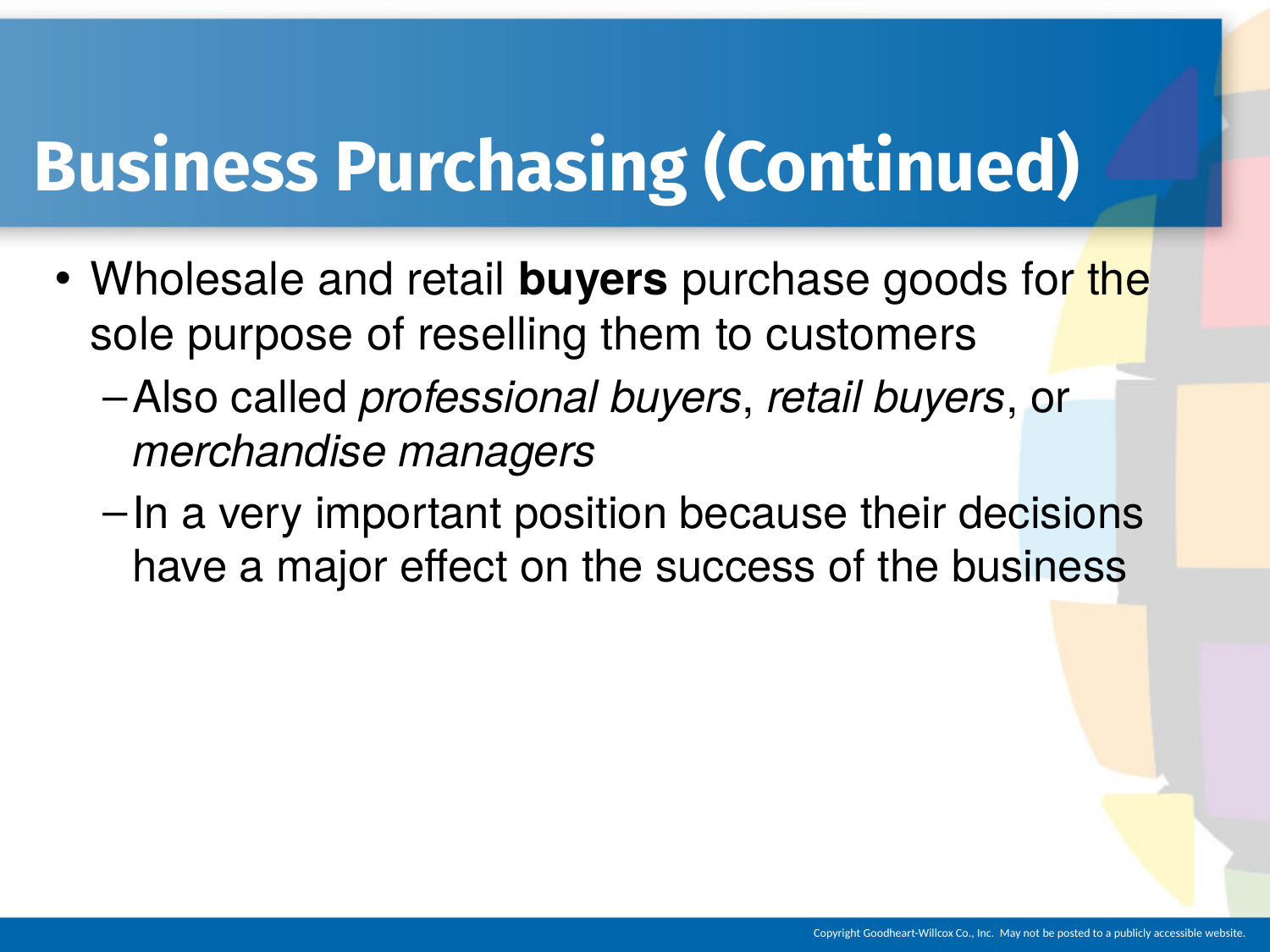

# Business Purchasing (Continued)
Wholesale and retail buyers purchase goods for the sole purpose of reselling them to customers
Also called professional buyers, retail buyers, or merchandise managers
In a very important position because their decisions have a major effect on the success of the business